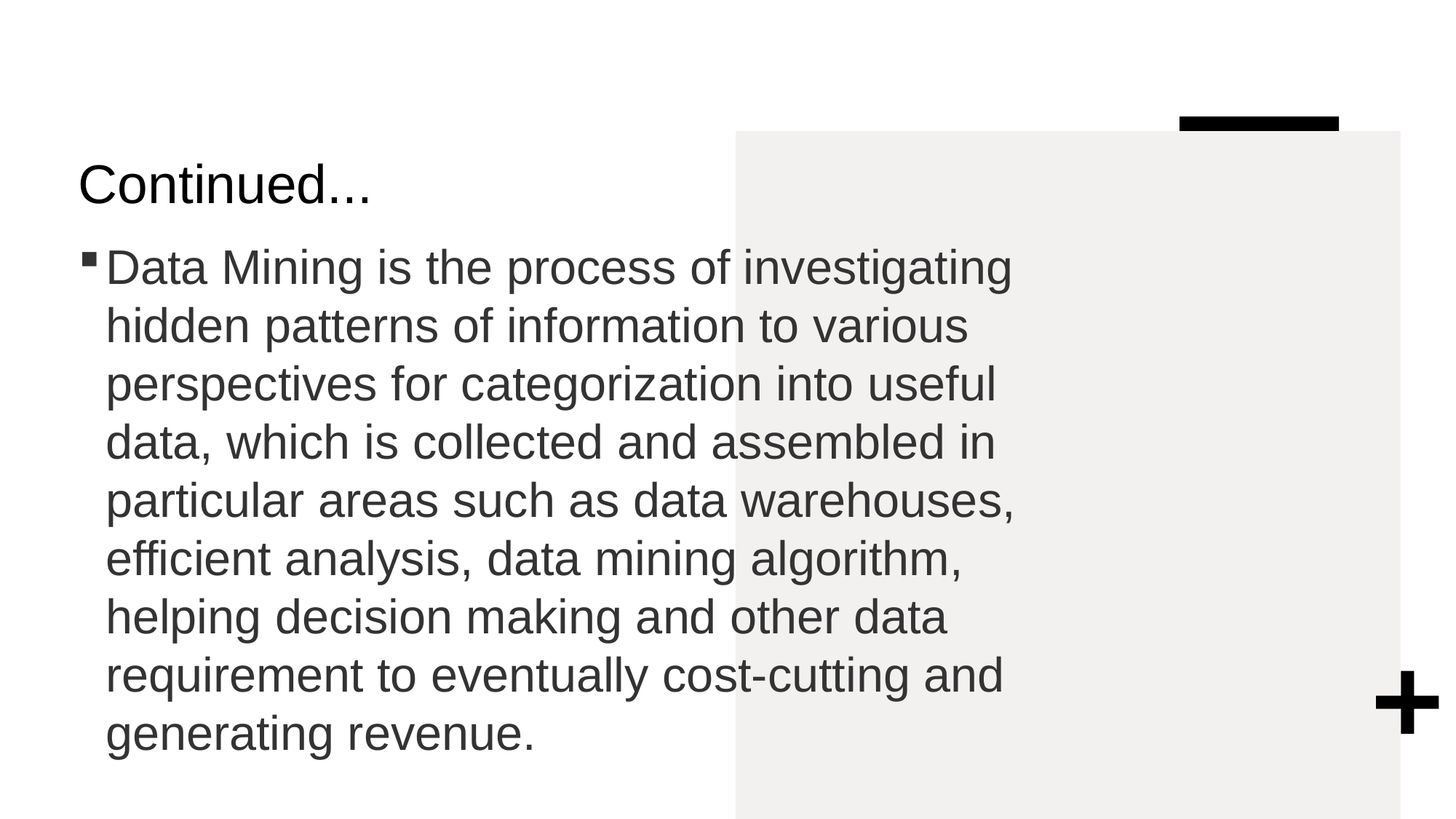

# Continued...
Data Mining is the process of investigating hidden patterns of information to various perspectives for categorization into useful data, which is collected and assembled in particular areas such as data warehouses, efficient analysis, data mining algorithm, helping decision making and other data requirement to eventually cost-cutting and generating revenue.